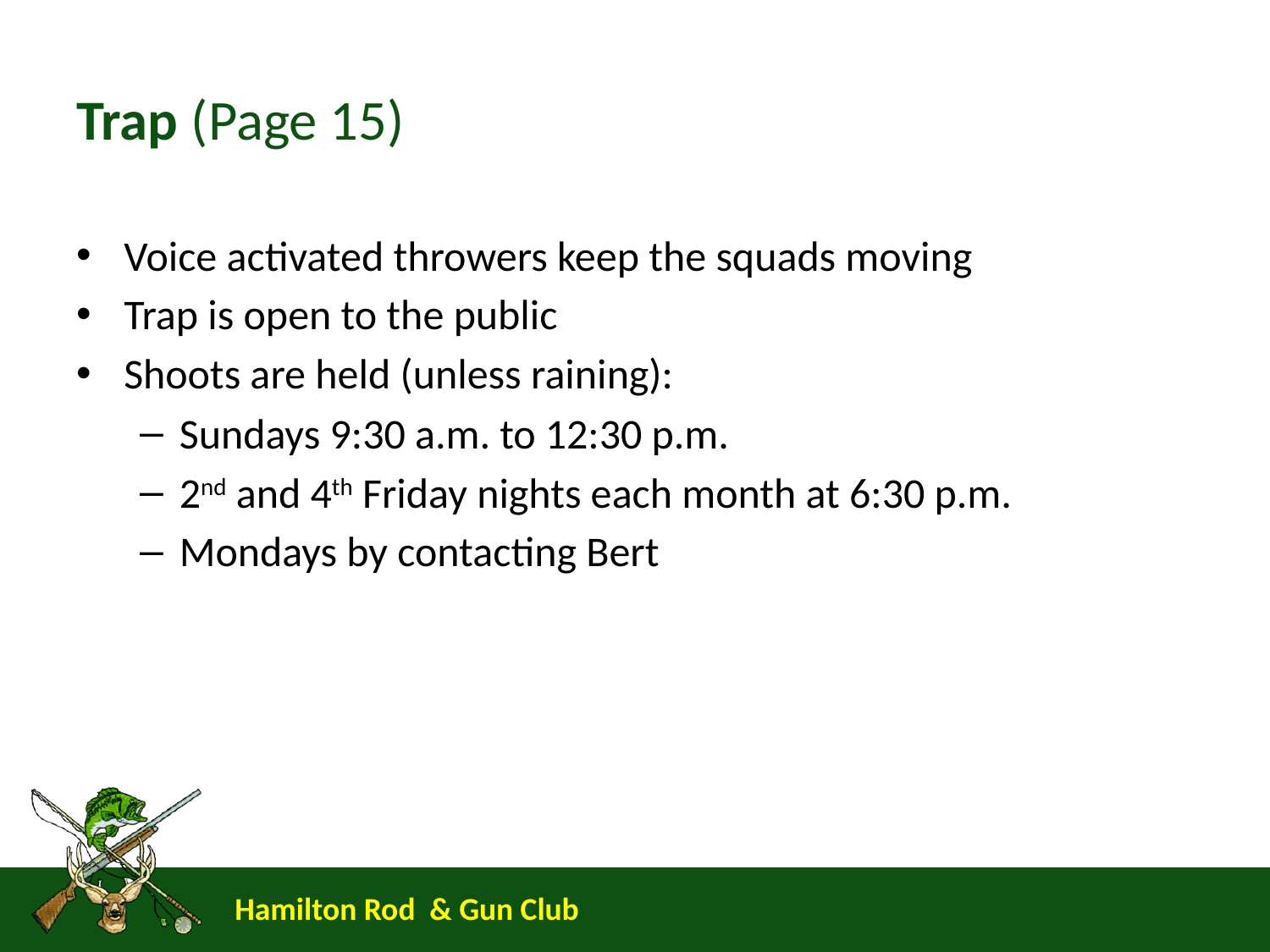

# Trap (Page 15)
Voice activated throwers keep the squads moving
Trap is open to the public
Shoots are held (unless raining):
Sundays 9:30 a.m. to 12:30 p.m.
2nd and 4th Friday nights each month at 6:30 p.m.
Mondays by contacting Bert